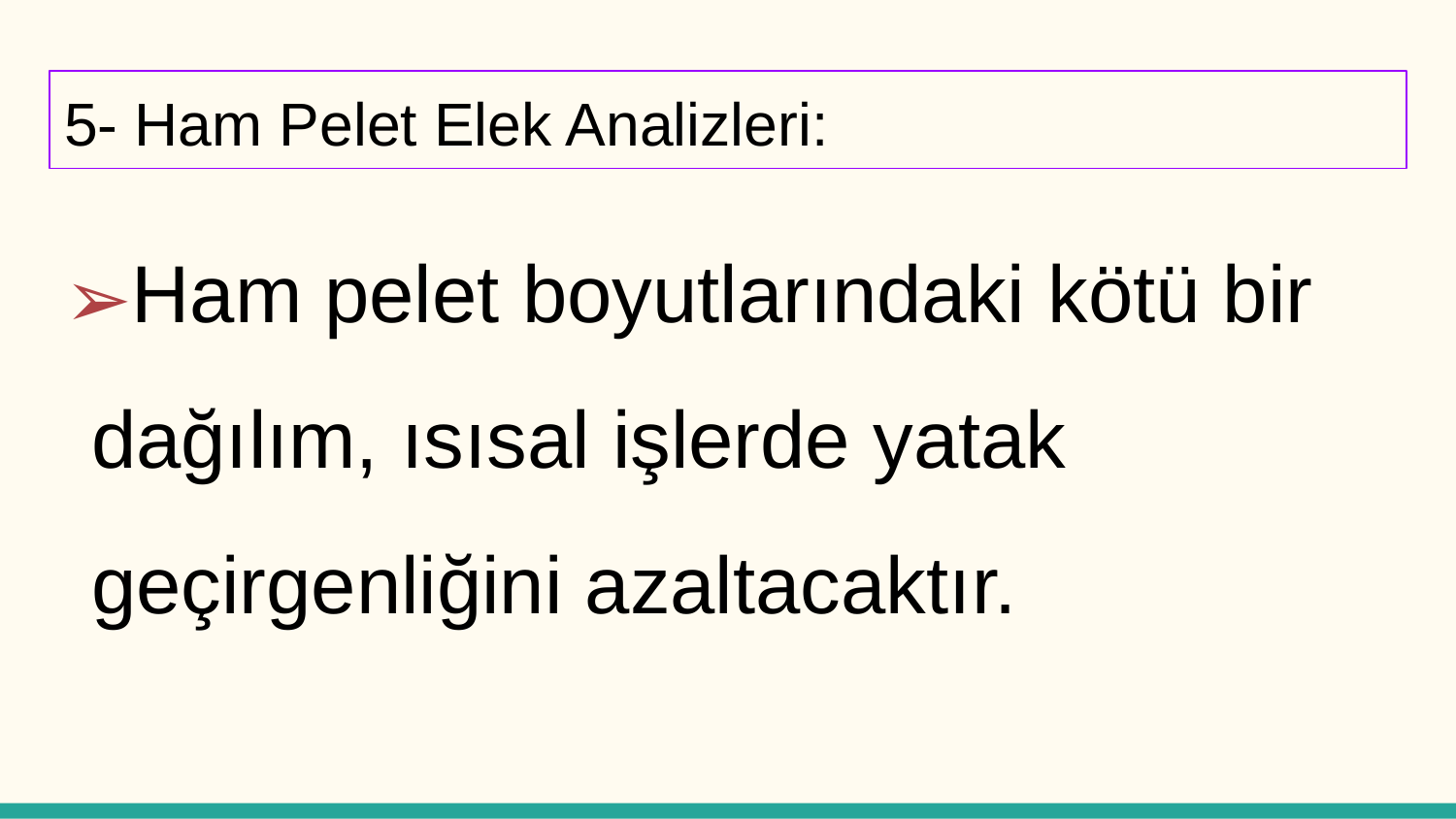

# 5- Ham Pelet Elek Analizleri:
Ham pelet boyutlarındaki kötü bir dağılım, ısısal işlerde yatak geçirgenliğini azaltacaktır.